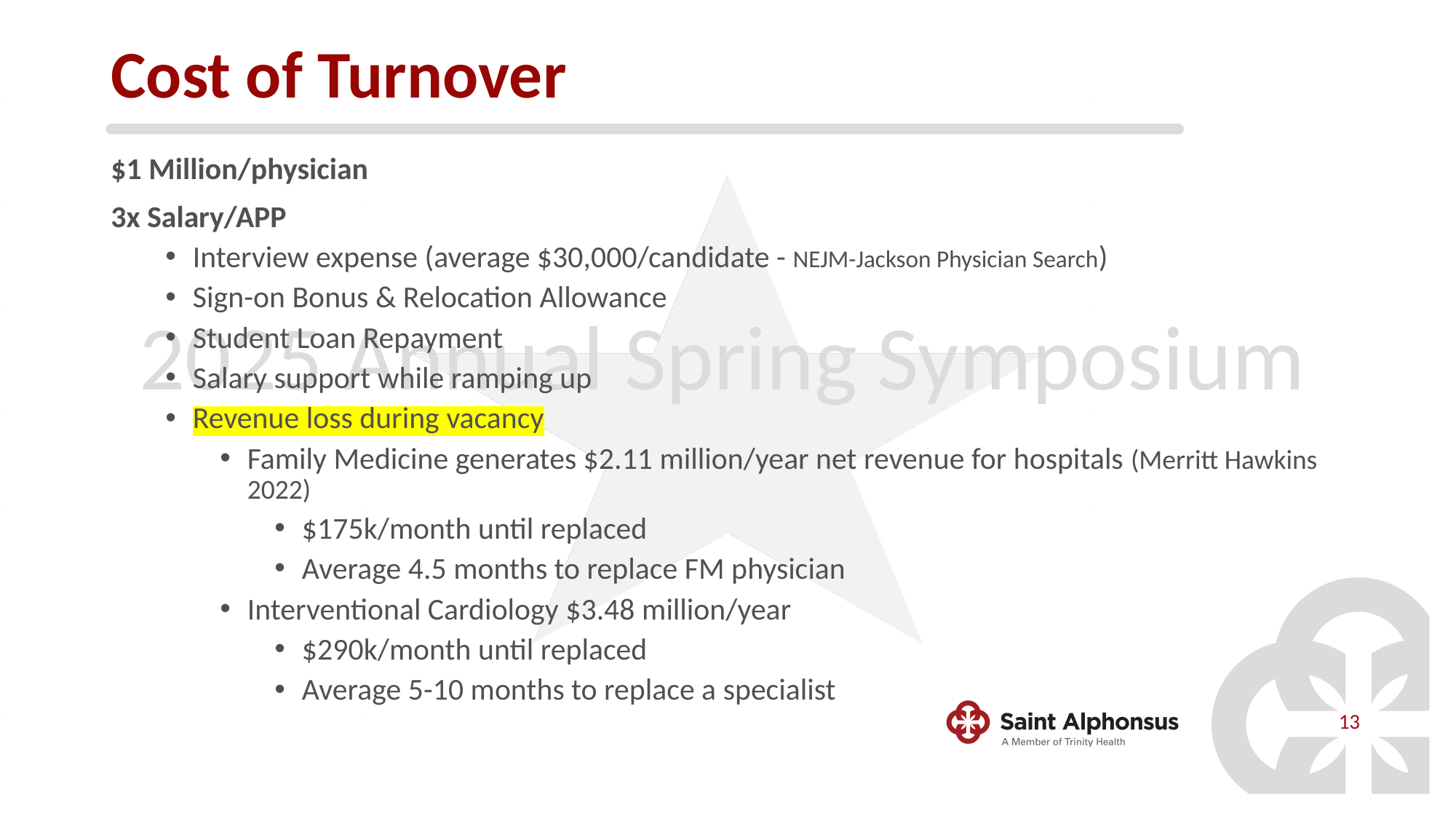

# Cost of Turnover
$1 Million/physician
3x Salary/APP
Interview expense (average $30,000/candidate - NEJM-Jackson Physician Search)
Sign-on Bonus & Relocation Allowance
Student Loan Repayment
Salary support while ramping up
Revenue loss during vacancy
Family Medicine generates $2.11 million/year net revenue for hospitals (Merritt Hawkins 2022)
$175k/month until replaced
Average 4.5 months to replace FM physician
Interventional Cardiology $3.48 million/year
$290k/month until replaced
Average 5-10 months to replace a specialist
13